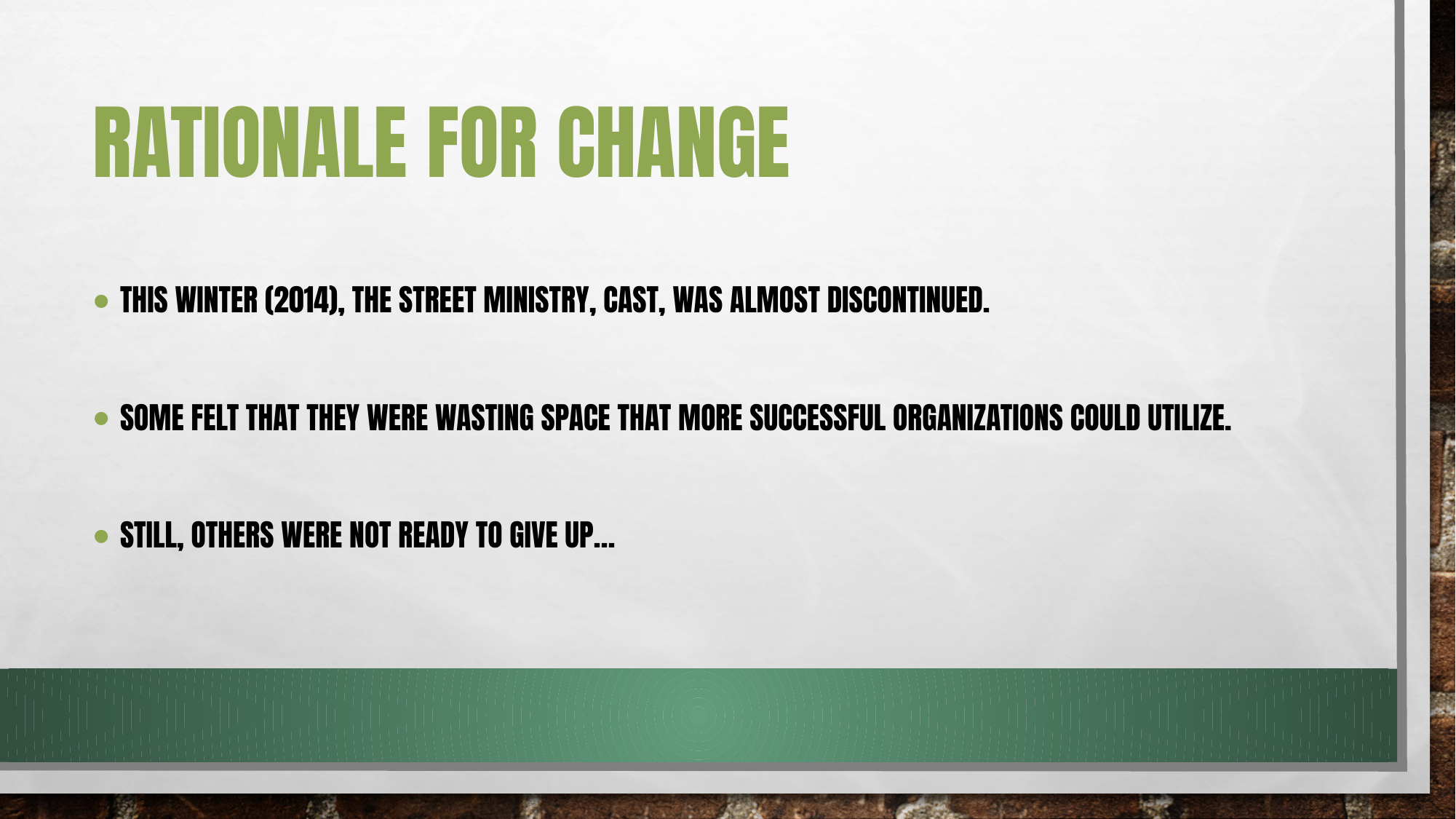

# Rationale for Change
This winter (2014), the street ministry, CAST, was almost discontinued.

Some felt that they were wasting space that more successful organizations could utilize.

Still, others were not ready to give up…